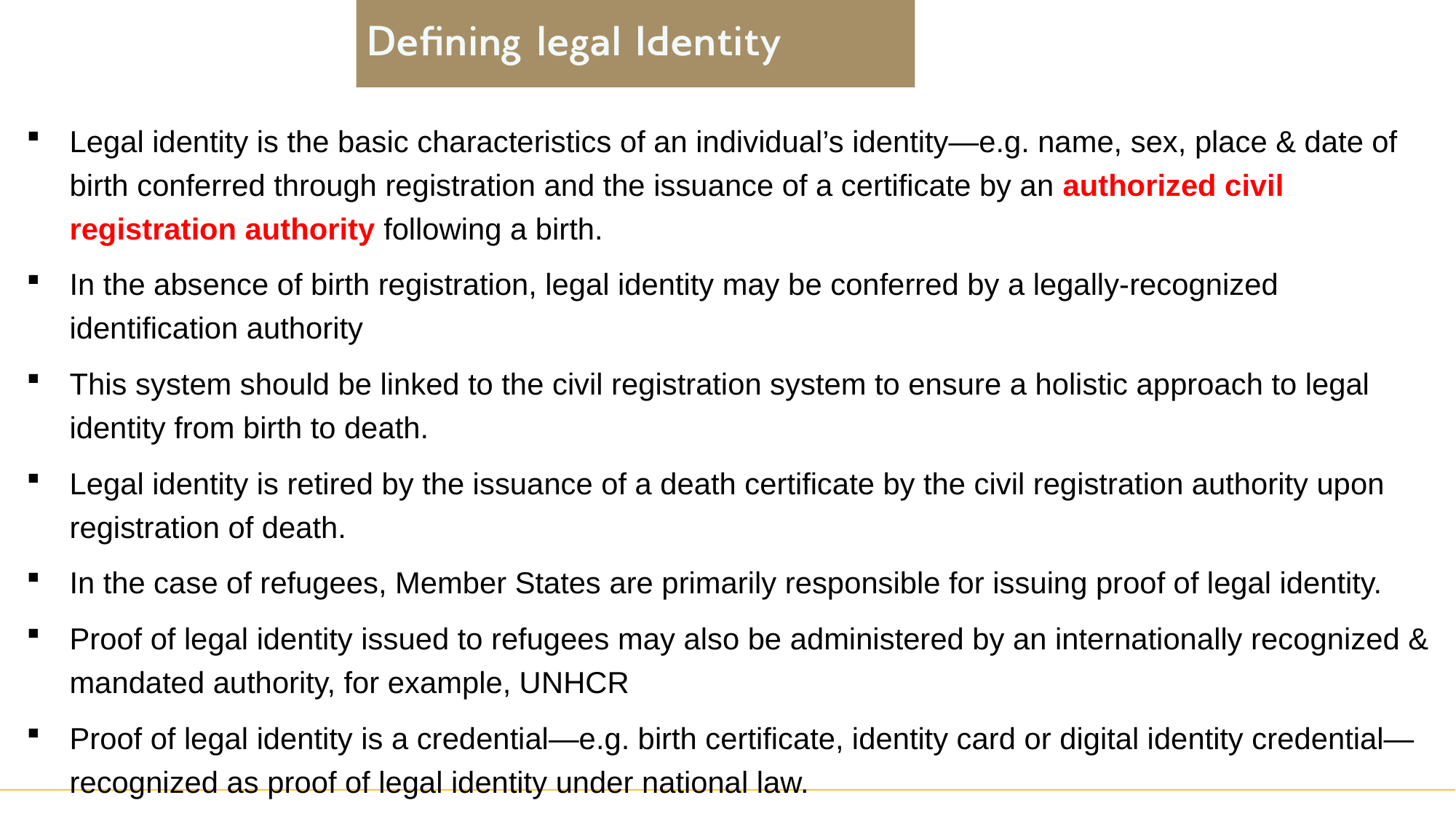

Defining legal Identity
Legal identity is the basic characteristics of an individual’s identity—e.g. name, sex, place & date of birth conferred through registration and the issuance of a certificate by an authorized civil registration authority following a birth.
In the absence of birth registration, legal identity may be conferred by a legally-recognized identification authority
This system should be linked to the civil registration system to ensure a holistic approach to legal identity from birth to death.
Legal identity is retired by the issuance of a death certificate by the civil registration authority upon registration of death.
In the case of refugees, Member States are primarily responsible for issuing proof of legal identity.
Proof of legal identity issued to refugees may also be administered by an internationally recognized & mandated authority, for example, UNHCR
Proof of legal identity is a credential—e.g. birth certificate, identity card or digital identity credential—recognized as proof of legal identity under national law.